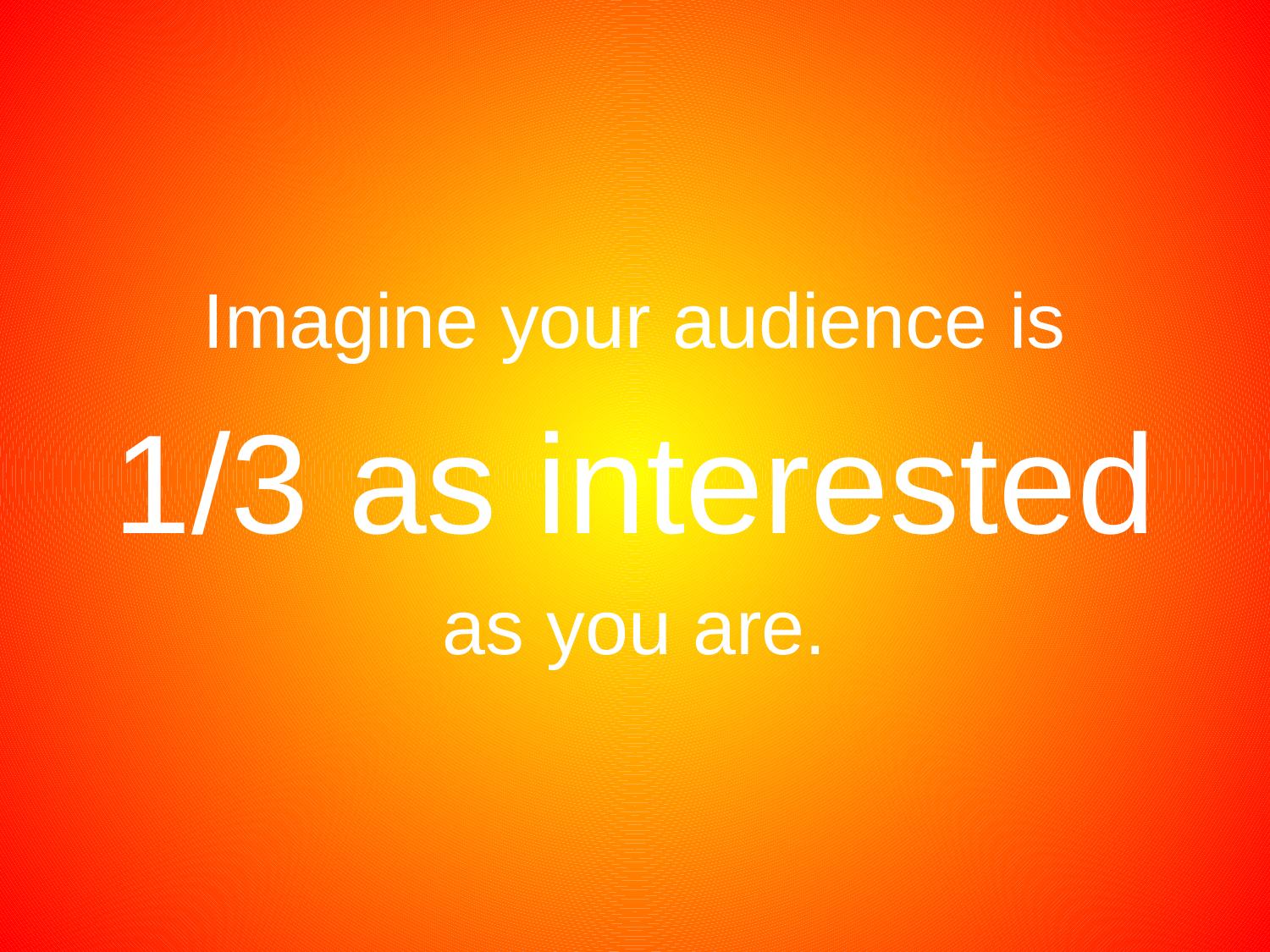

Imagine your audience is
1/3 as interested
as you are.